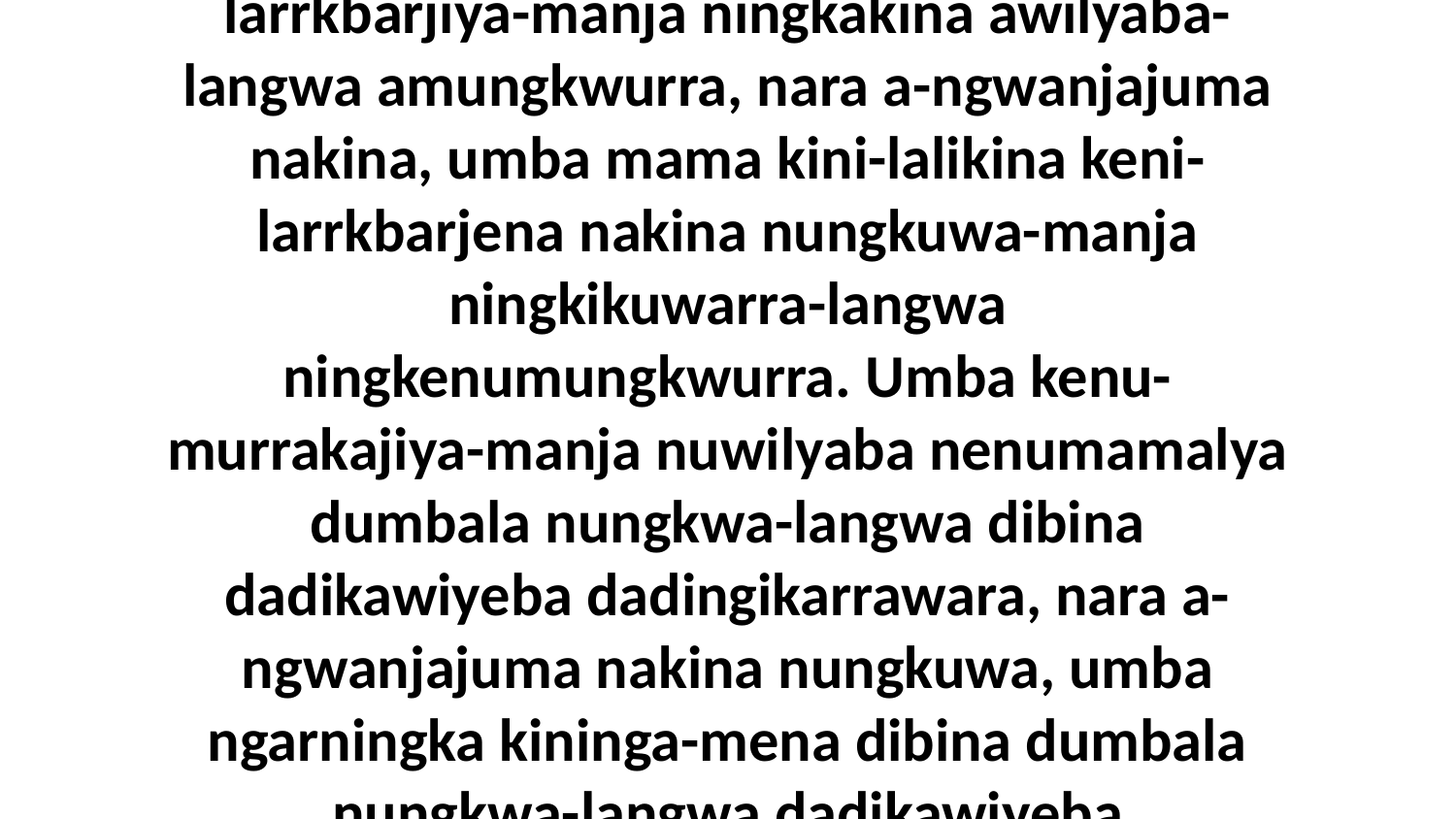

29 Umba nuwilyaba nenumamalya keni-larrkbarjiya-manja ningkakina awilyaba-langwa amungkwurra, nara a-ngwanjajuma nakina, umba mama kini-lalikina keni-larrkbarjena nakina nungkuwa-manja ningkikuwarra-langwa ningkenumungkwurra. Umba kenu-murrakajiya-manja nuwilyaba nenumamalya dumbala nungkwa-langwa dibina dadikawiyeba dadingikarrawara, nara a-ngwanjajuma nakina nungkuwa, umba ngarningka kininga-mena dibina dumbala nungkwa-langwa dadikawiyeba dadingarrawa ngalajukwaba-da.